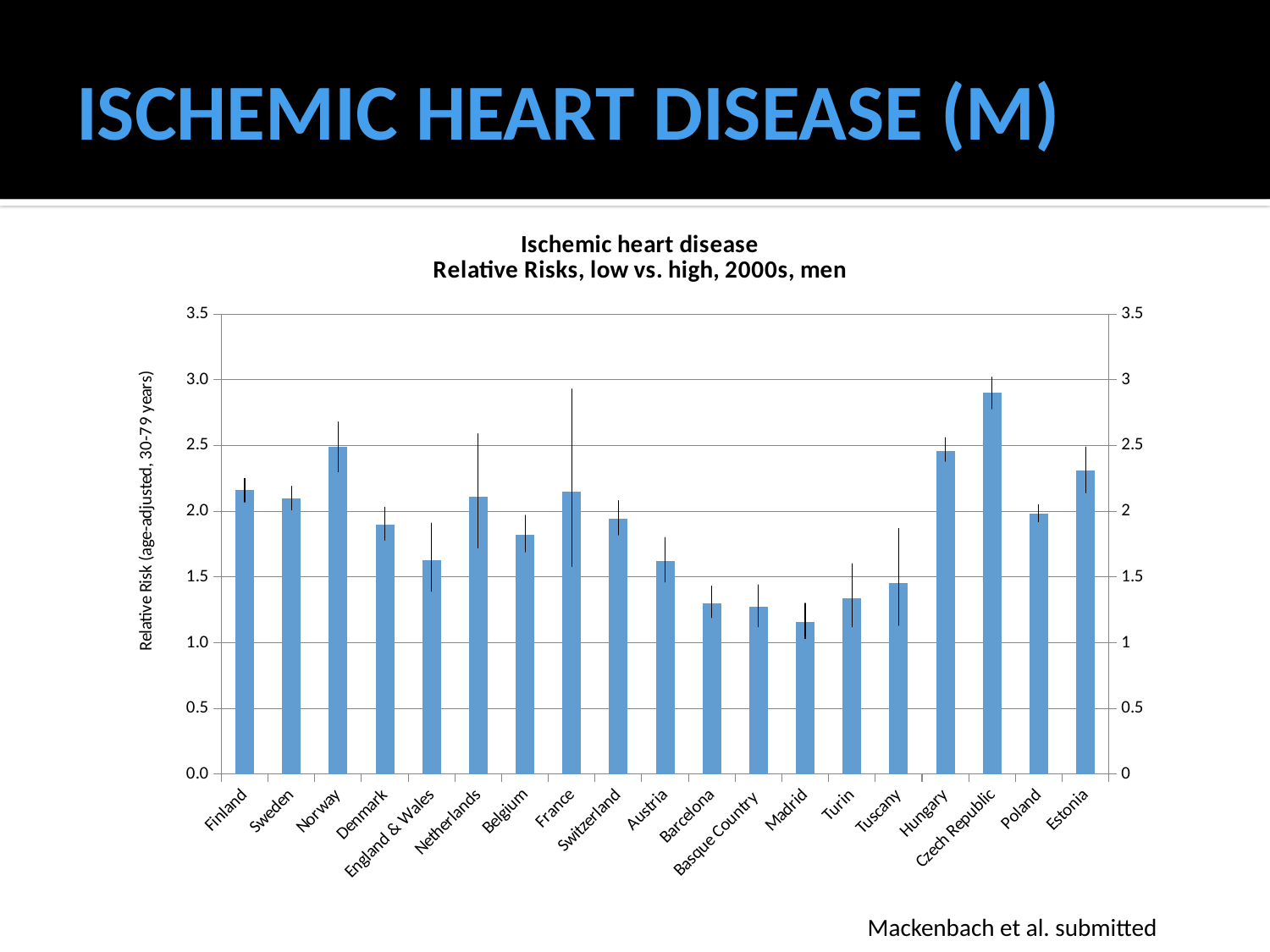

# ISCHEMIC HEART DISEASE (M)

[unsupported chart]

Mackenbach et al. submitted